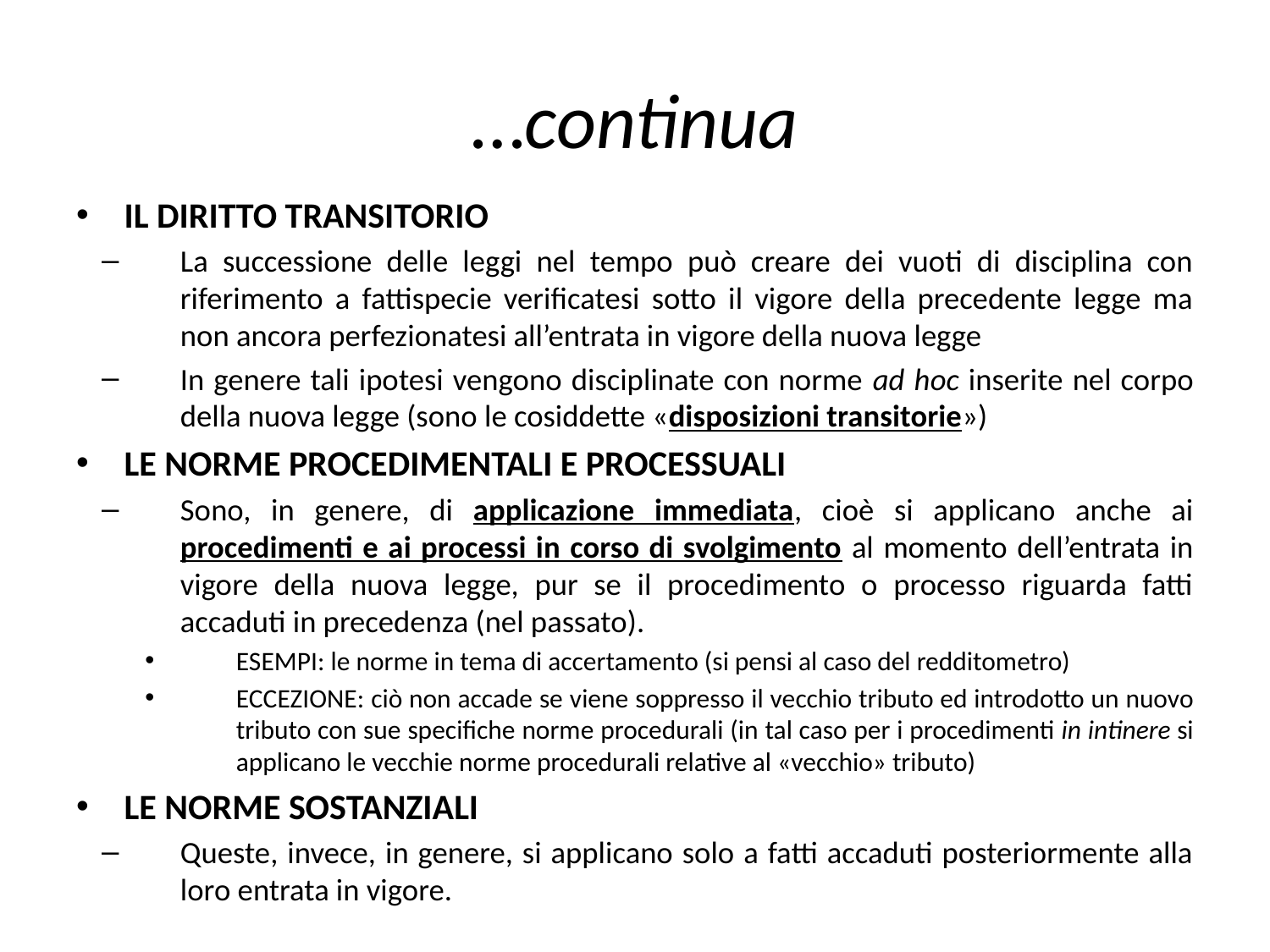

# …continua
IL DIRITTO TRANSITORIO
La successione delle leggi nel tempo può creare dei vuoti di disciplina con riferimento a fattispecie verificatesi sotto il vigore della precedente legge ma non ancora perfezionatesi all’entrata in vigore della nuova legge
In genere tali ipotesi vengono disciplinate con norme ad hoc inserite nel corpo della nuova legge (sono le cosiddette «disposizioni transitorie»)
LE NORME PROCEDIMENTALI E PROCESSUALI
Sono, in genere, di applicazione immediata, cioè si applicano anche ai procedimenti e ai processi in corso di svolgimento al momento dell’entrata in vigore della nuova legge, pur se il procedimento o processo riguarda fatti accaduti in precedenza (nel passato).
ESEMPI: le norme in tema di accertamento (si pensi al caso del redditometro)
ECCEZIONE: ciò non accade se viene soppresso il vecchio tributo ed introdotto un nuovo tributo con sue specifiche norme procedurali (in tal caso per i procedimenti in intinere si applicano le vecchie norme procedurali relative al «vecchio» tributo)
LE NORME SOSTANZIALI
Queste, invece, in genere, si applicano solo a fatti accaduti posteriormente alla loro entrata in vigore.